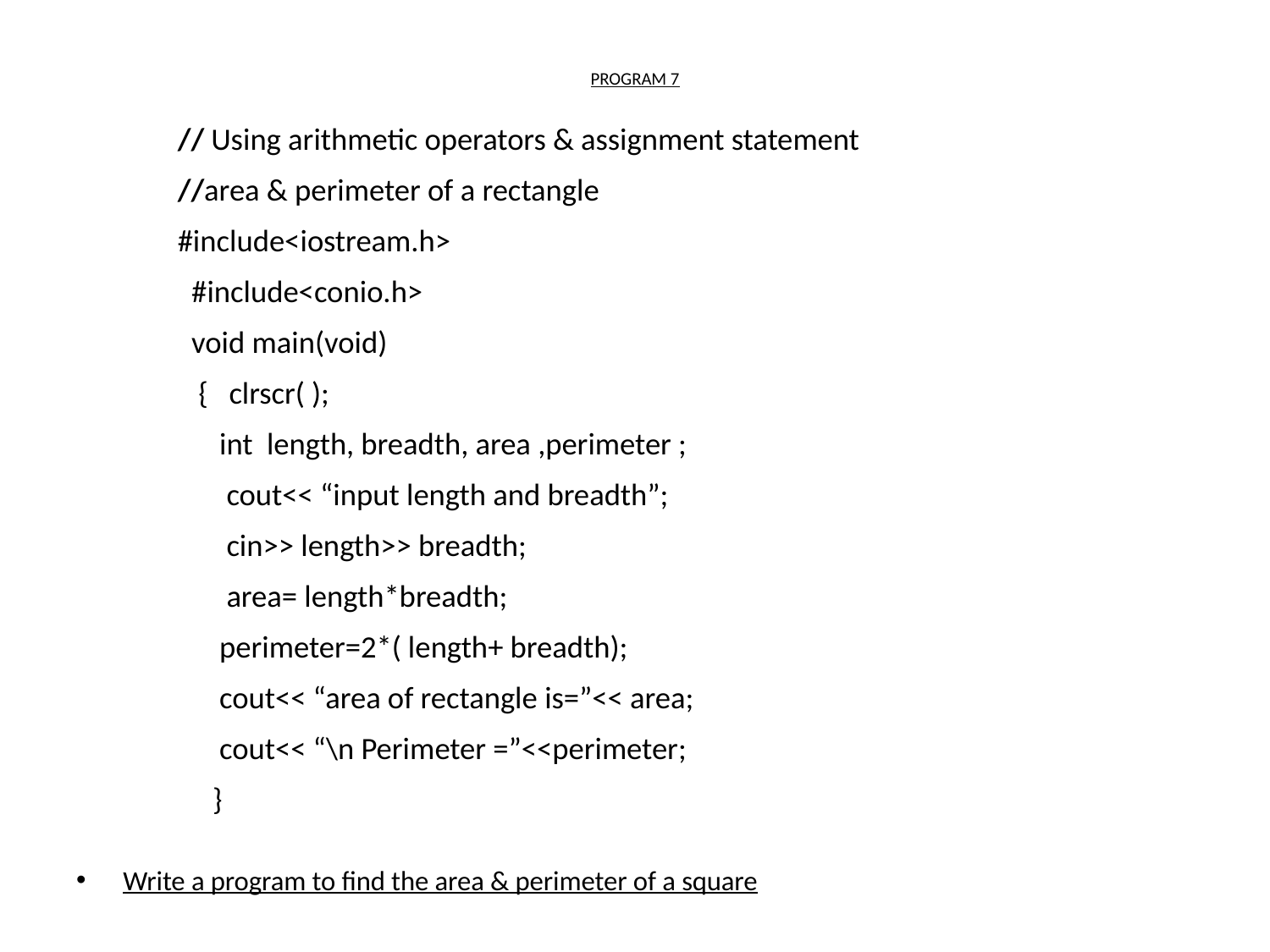

# PROGRAM 7
// Using arithmetic operators & assignment statement
//area & perimeter of a rectangle
#include<iostream.h>
  #include<conio.h>
  void main(void)
   {   clrscr( );
      int  length, breadth, area ,perimeter ;
       cout<< “input length and breadth”;
       cin>> length>> breadth;
       area= length*breadth;
      perimeter=2*( length+ breadth);
      cout<< “area of rectangle is=”<< area;
      cout<< “\n Perimeter =”<<perimeter;
     }

Write a program to find the area & perimeter of a square